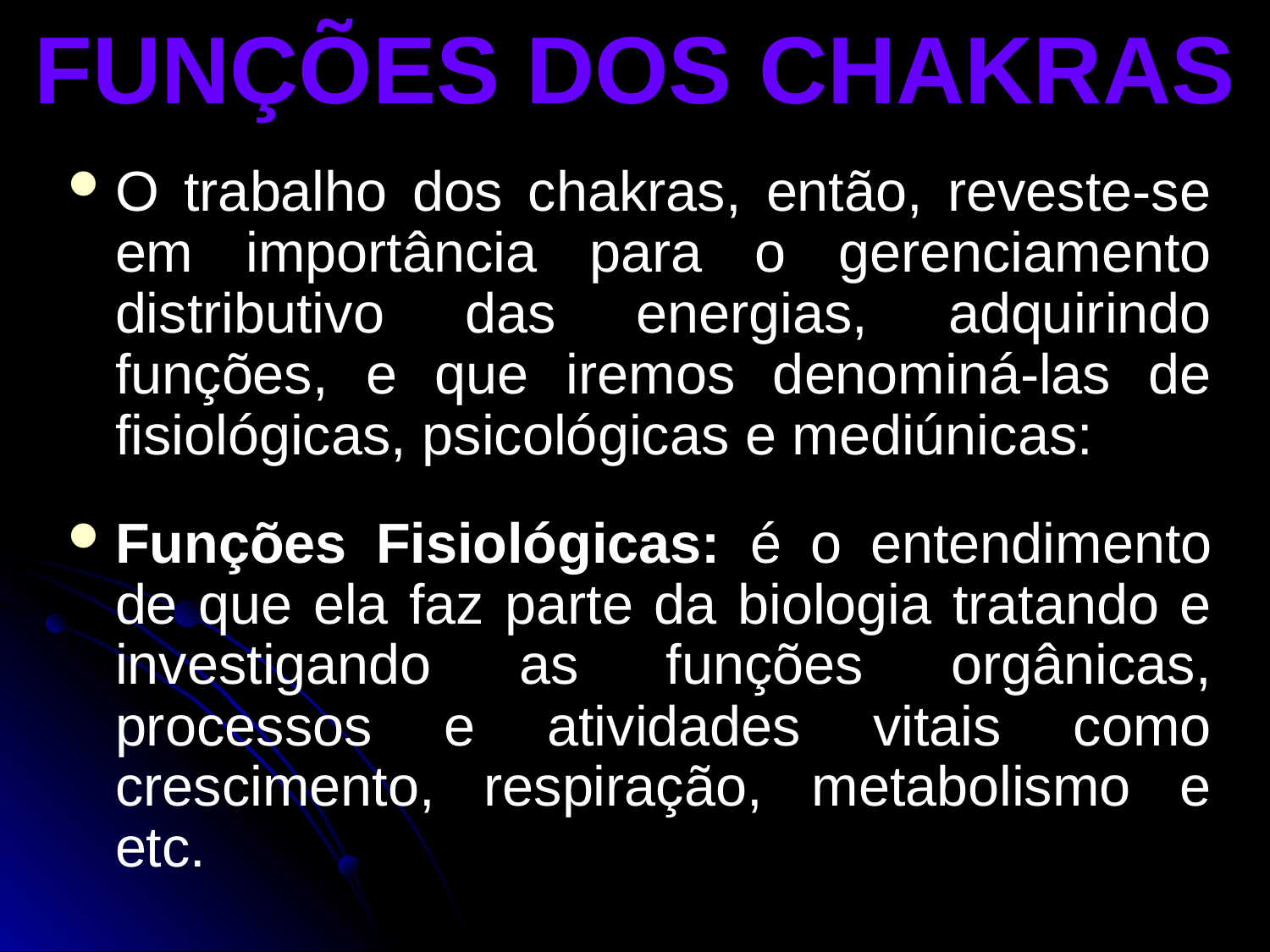

# FUNÇÕES DOS CHAKRAS
O trabalho dos chakras, então, reveste-se em importância para o gerenciamento distributivo das energias, adquirindo funções, e que iremos denominá-las de fisiológicas, psicológicas e mediúnicas:

Funções Fisiológicas: é o entendimento de que ela faz parte da biologia tratando e investigando as funções orgânicas, processos e atividades vitais como crescimento, respiração, metabolismo e etc.